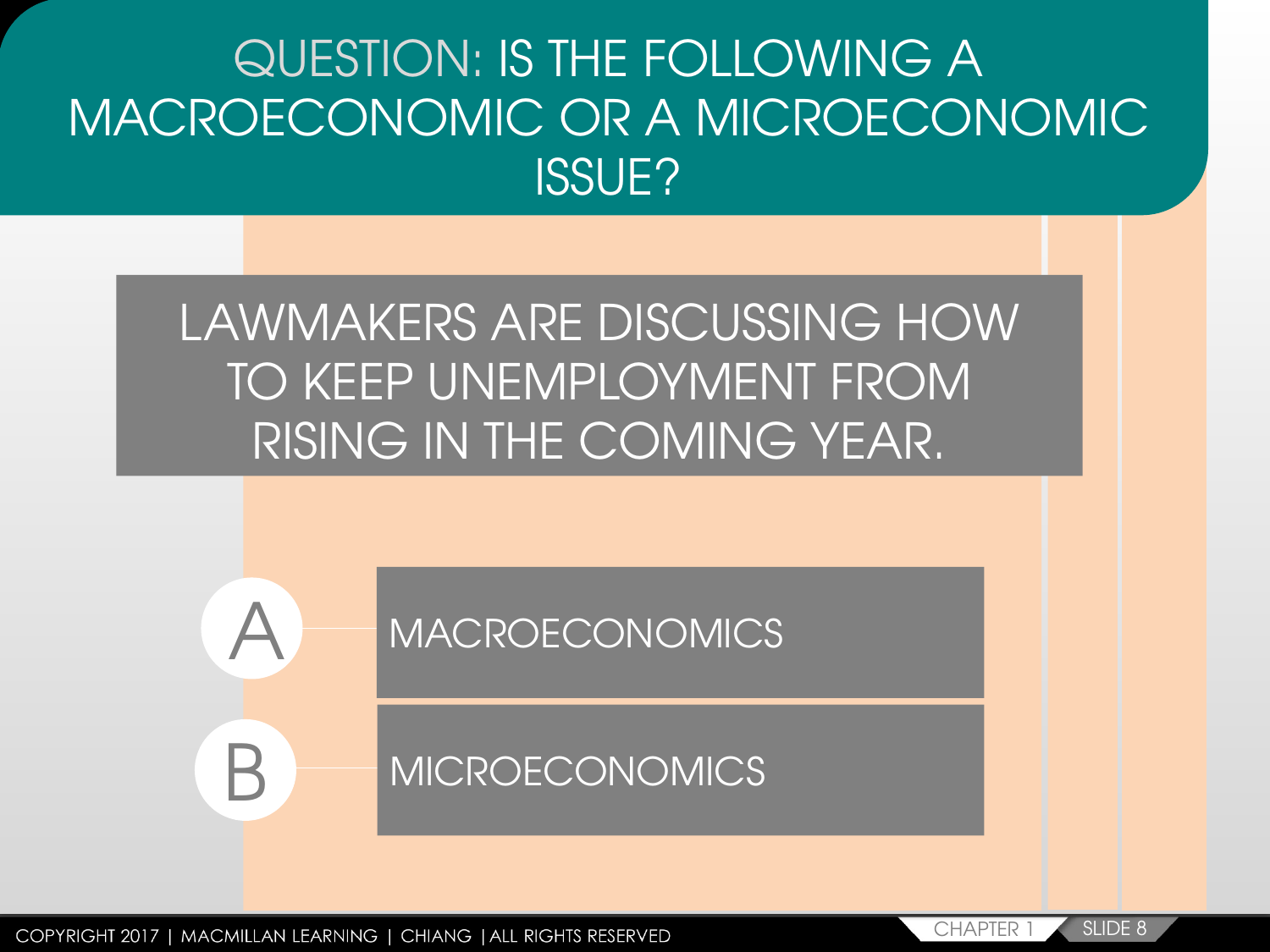

QUESTION: IS THE FOLLOWING A MACROECONOMIC OR A MICROECONOMIC ISSUE?

LAWMAKERS ARE DISCUSSING HOW TO KEEP UNEMPLOYMENT FROM RISING IN THE COMING YEAR.
MACROECONOMICS
A
MICROECONOMICS
B
SLIDE 8
CHAPTER 1